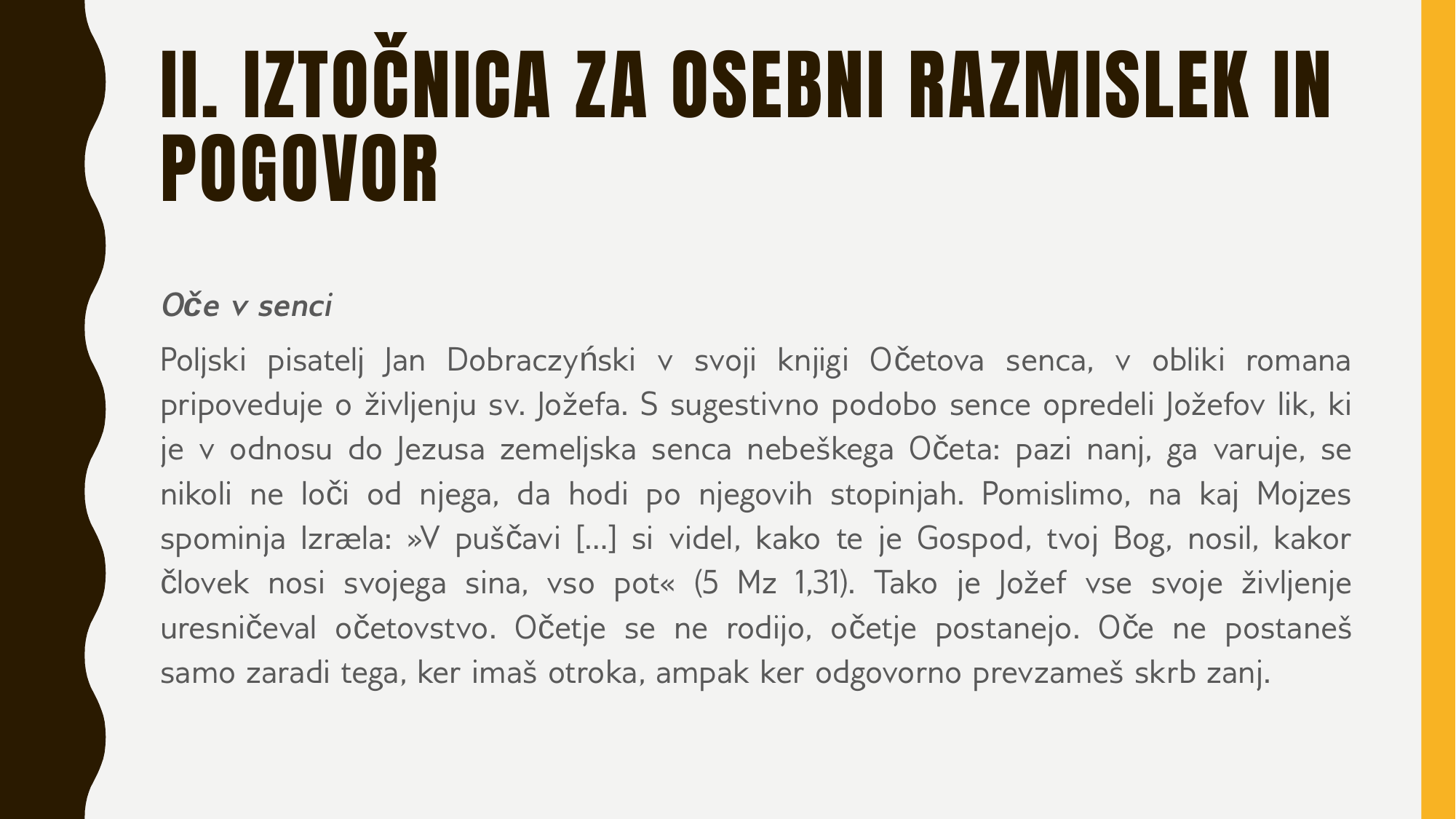

# II. IZTOČNICA ZA OSEBNI RAZMISLEK IN POGOVOR
Oče v senci
Poljski pisatelj Jan Dobraczyński v svoji knjigi Očetova senca, v obliki romana pripoveduje o življenju sv. Jožefa. S sugestivno podobo sence opredeli Jožefov lik, ki je v odnosu do Jezusa zemeljska senca nebeškega Očeta: pazi nanj, ga varuje, se nikoli ne loči od njega, da hodi po njegovih stopinjah. Pomislimo, na kaj Mojzes spominja Izraela: »V puščavi […] si videl, kako te je Gospod, tvoj Bog, nosil, kakor človek nosi svojega sina, vso pot« (5 Mz 1,31). Tako je Jožef vse svoje življenje uresničeval očetovstvo. Očetje se ne rodijo, očetje postanejo. Oče ne postaneš samo zaradi tega, ker imaš otroka, ampak ker odgovorno prevzameš skrb zanj.